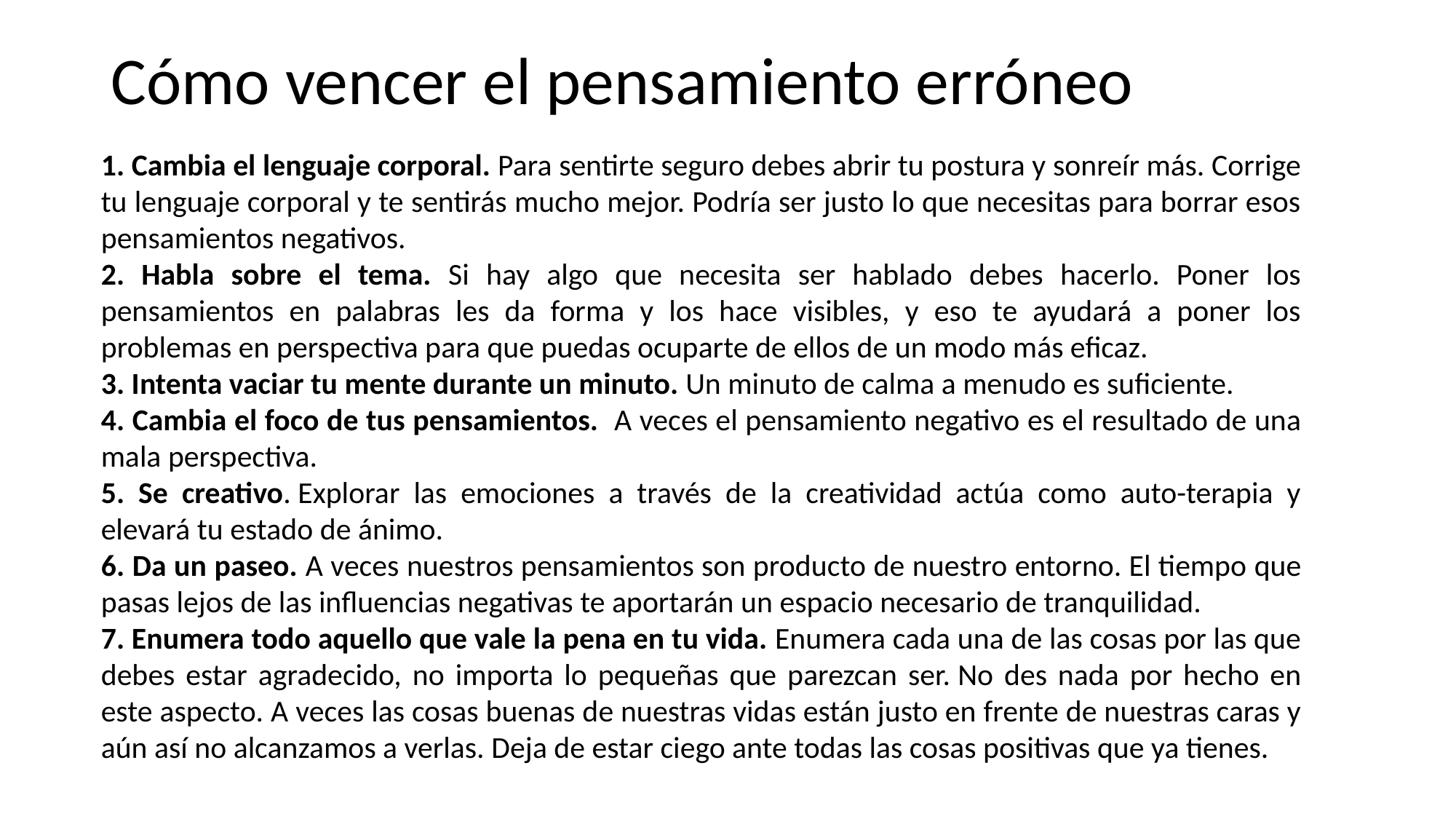

# Cómo vencer el pensamiento erróneo
1. Cambia el lenguaje corporal. Para sentirte seguro debes abrir tu postura y sonreír más. Corrige tu lenguaje corporal y te sentirás mucho mejor. Podría ser justo lo que necesitas para borrar esos pensamientos negativos.
2. Habla sobre el tema. Si hay algo que necesita ser hablado debes hacerlo. Poner los pensamientos en palabras les da forma y los hace visibles, y eso te ayudará a poner los problemas en perspectiva para que puedas ocuparte de ellos de un modo más eficaz.
3. Intenta vaciar tu mente durante un minuto. Un minuto de calma a menudo es suficiente.
4. Cambia el foco de tus pensamientos.  A veces el pensamiento negativo es el resultado de una mala perspectiva.
5. Se creativo. Explorar las emociones a través de la creatividad actúa como auto-terapia y elevará tu estado de ánimo.
6. Da un paseo. A veces nuestros pensamientos son producto de nuestro entorno. El tiempo que pasas lejos de las influencias negativas te aportarán un espacio necesario de tranquilidad.
7. Enumera todo aquello que vale la pena en tu vida. Enumera cada una de las cosas por las que debes estar agradecido, no importa lo pequeñas que parezcan ser. No des nada por hecho en este aspecto. A veces las cosas buenas de nuestras vidas están justo en frente de nuestras caras y aún así no alcanzamos a verlas. Deja de estar ciego ante todas las cosas positivas que ya tienes.